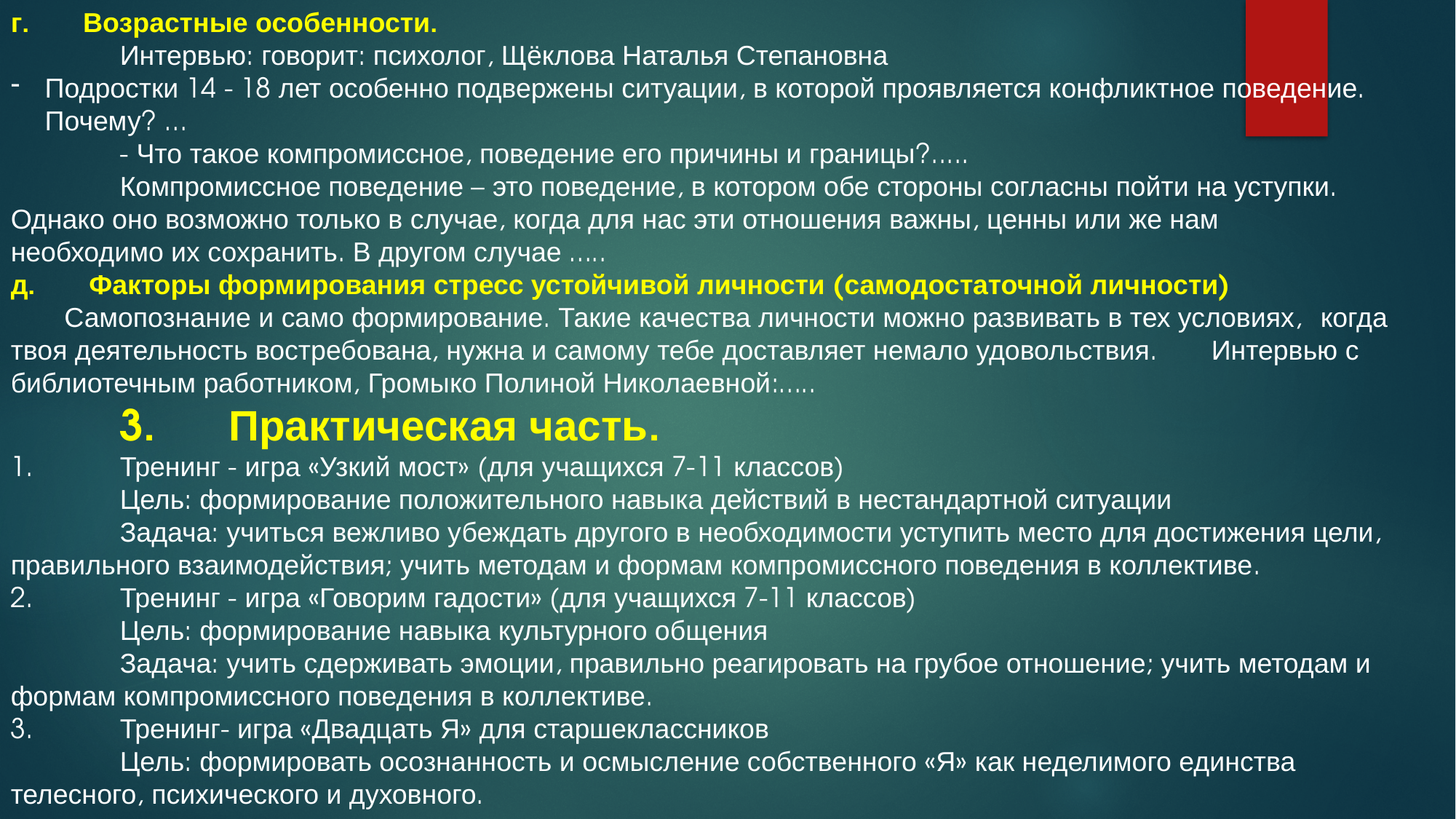

г.       Возрастные особенности.
	Интервью: говорит: психолог, Щёклова Наталья Степановна
Подростки 14 - 18 лет особенно подвержены ситуации, в которой проявляется конфликтное поведение. Почему? …
	- Что такое компромиссное, поведение его причины и границы?.....
	Компромиссное поведение – это поведение, в котором обе стороны согласны пойти на уступки. 	Однако оно возможно только в случае, когда для нас эти отношения важны, ценны или же нам 	необходимо их сохранить. В другом случае …..
д.       Факторы формирования стресс устойчивой личности (самодостаточной личности)
       Самопознание и само формирование. Такие качества личности можно развивать в тех условиях, 	когда твоя деятельность востребована, нужна и самому тебе доставляет немало удовольствия. 	Интервью с библиотечным работником, Громыко Полиной Николаевной:…..
	3.	Практическая часть.
1.	Тренинг - игра «Узкий мост» (для учащихся 7-11 классов)
	Цель: формирование положительного навыка действий в нестандартной ситуации
	Задача: учиться вежливо убеждать другого в необходимости уступить место для достижения цели, 	правильного взаимодействия; учить методам и формам компромиссного поведения в коллективе.
2.	Тренинг - игра «Говорим гадости» (для учащихся 7-11 классов)
	Цель: формирование навыка культурного общения
	Задача: учить сдерживать эмоции, правильно реагировать на грубое отношение; учить методам и 	формам компромиссного поведения в коллективе.
3.	Тренинг- игра «Двадцать Я» для старшеклассников
	Цель: формировать осознанность и осмысление собственного «Я» как неделимого единства 	телесного, психического и духовного.